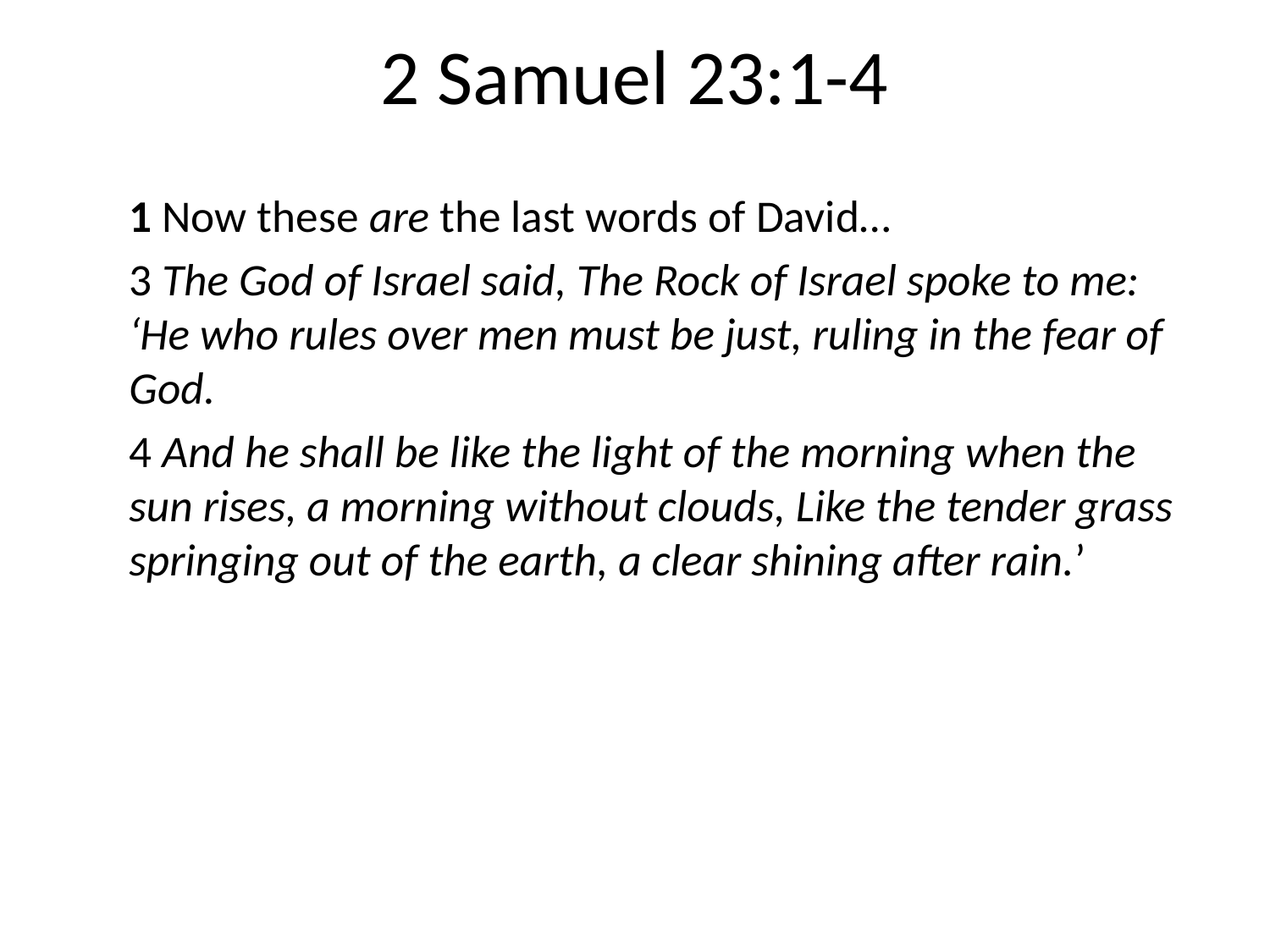

# 2 Samuel 23:1-4
1 Now these are the last words of David…
3 The God of Israel said, The Rock of Israel spoke to me: ‘He who rules over men must be just, ruling in the fear of God.
4 And he shall be like the light of the morning when the sun rises, a morning without clouds, Like the tender grass springing out of the earth, a clear shining after rain.’